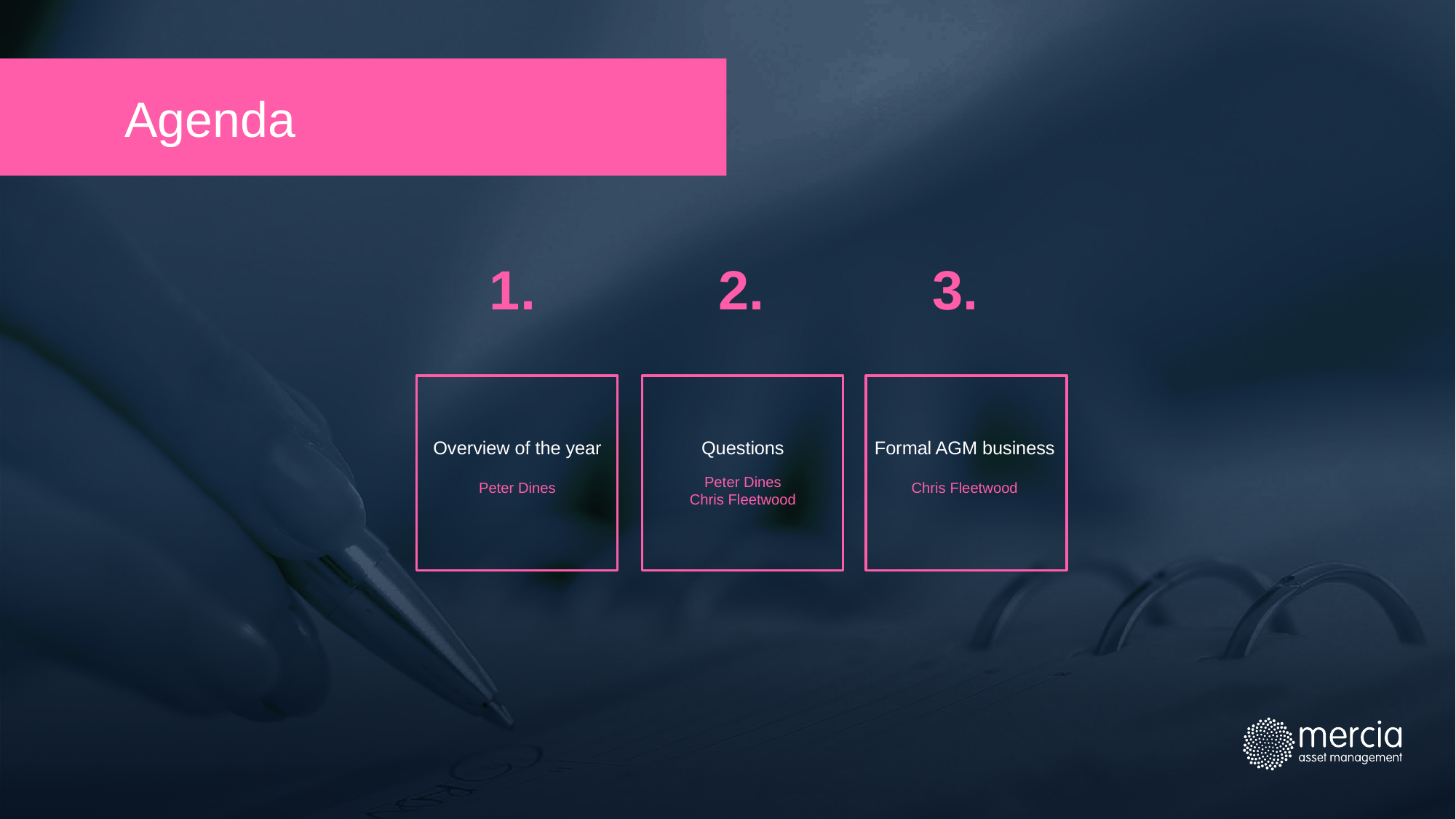

# Agenda
1.
3.
2.

Overview of the year

Peter Dines
Questions

Peter Dines
Chris Fleetwood

 Formal AGM business

Chris Fleetwood